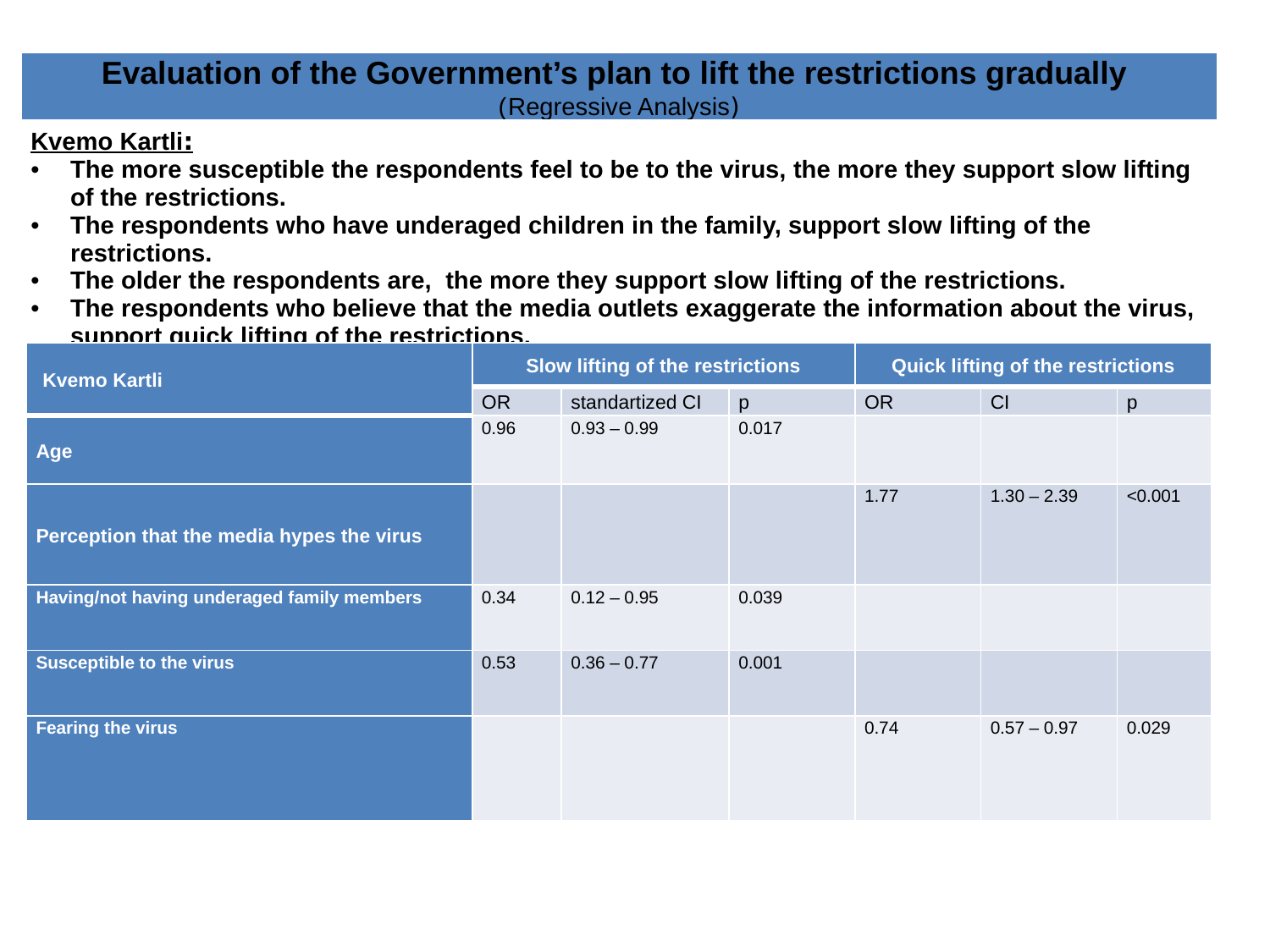

| Evaluation of the Government’s plan to lift the restrictions gradually (Regressive Analysis) |
| --- |
| Kvemo Kartli: The more susceptible the respondents feel to be to the virus, the more they support slow lifting of the restrictions. The respondents who have underaged children in the family, support slow lifting of the restrictions. The older the respondents are, the more they support slow lifting of the restrictions. The respondents who believe that the media outlets exaggerate the information about the virus, support quick lifting of the restrictions. |
| --- |
| Kvemo Kartli | Slow lifting of the restrictions |  |  | Quick lifting of the restrictions |  |  |
| --- | --- | --- | --- | --- | --- | --- |
|  | OR | standartized CI | p | OR | CI | p |
| Age | 0.96 | 0.93 – 0.99 | 0.017 |  |  |  |
| Perception that the media hypes the virus |  |  |  | 1.77 | 1.30 – 2.39 | <0.001 |
| Having/not having underaged family members | 0.34 | 0.12 – 0.95 | 0.039 |  |  |  |
| Susceptible to the virus | 0.53 | 0.36 – 0.77 | 0.001 |  |  |  |
| Fearing the virus |  |  |  | 0.74 | 0.57 – 0.97 | 0.029 |